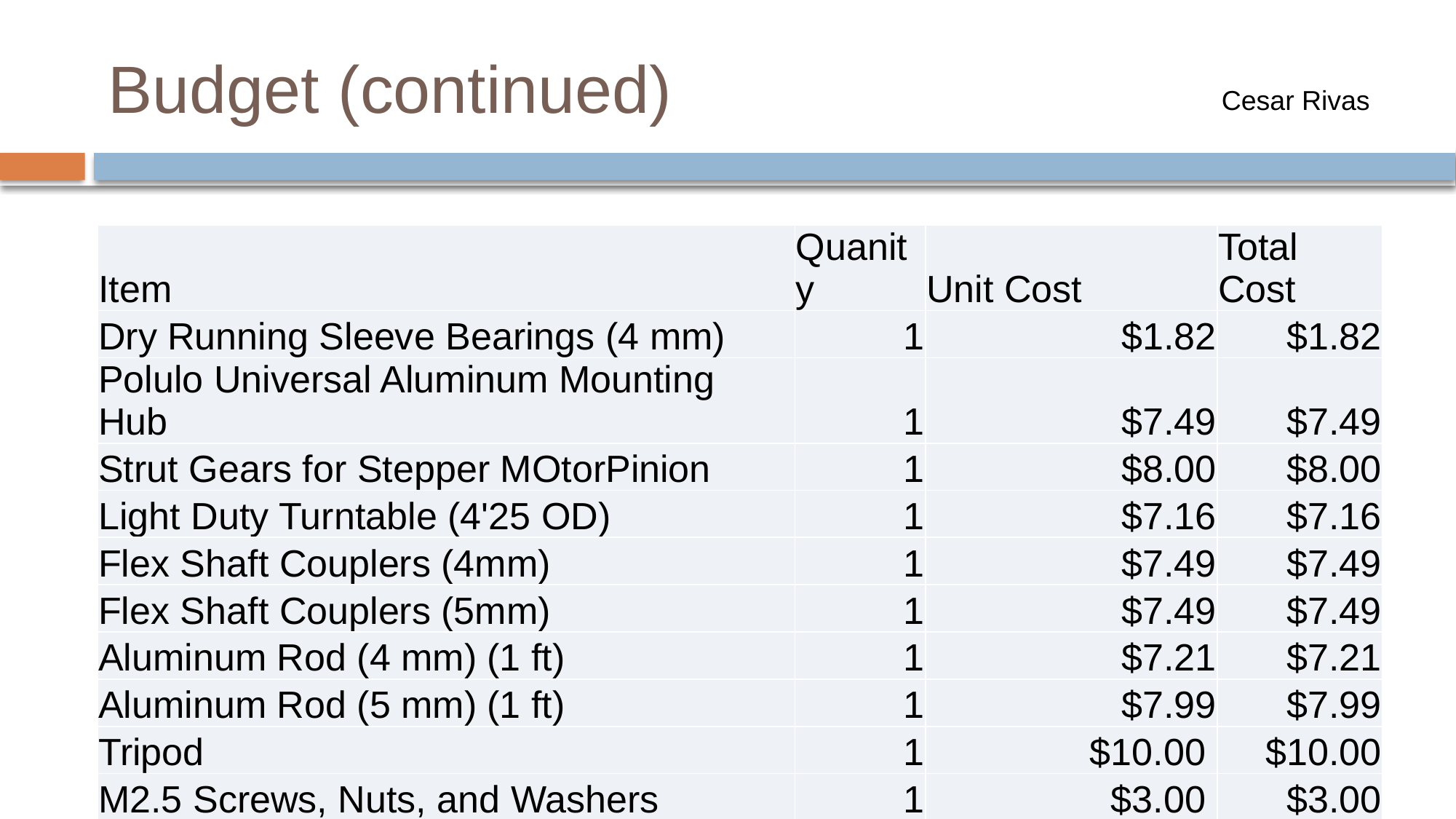

# Budget (continued)
Cesar Rivas
| Item | Quanity | Unit Cost | Total Cost |
| --- | --- | --- | --- |
| Dry Running Sleeve Bearings (4 mm) | 1 | $1.82 | $1.82 |
| Polulo Universal Aluminum Mounting Hub | 1 | $7.49 | $7.49 |
| Strut Gears for Stepper MOtorPinion | 1 | $8.00 | $8.00 |
| Light Duty Turntable (4'25 OD) | 1 | $7.16 | $7.16 |
| Flex Shaft Couplers (4mm) | 1 | $7.49 | $7.49 |
| Flex Shaft Couplers (5mm) | 1 | $7.49 | $7.49 |
| Aluminum Rod (4 mm) (1 ft) | 1 | $7.21 | $7.21 |
| Aluminum Rod (5 mm) (1 ft) | 1 | $7.99 | $7.99 |
| Tripod | 1 | $10.00 | $10.00 |
| M2.5 Screws, Nuts, and Washers | 1 | $3.00 | $3.00 |